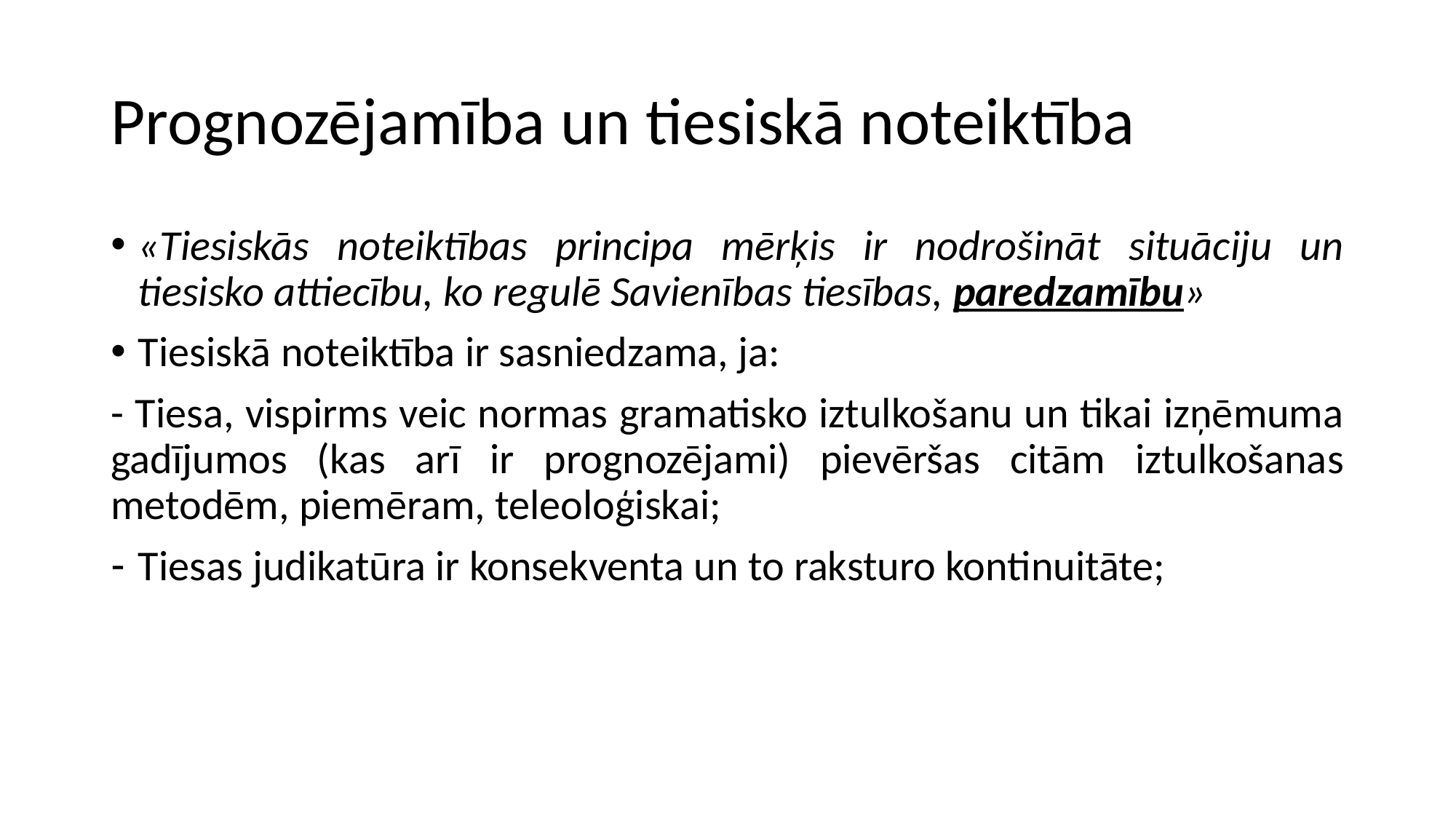

# Prognozējamība un tiesiskā noteiktība
«Tiesiskās noteiktības principa mērķis ir nodrošināt situāciju un tiesisko attiecību, ko regulē Savienības tiesības, paredzamību»
Tiesiskā noteiktība ir sasniedzama, ja:
- Tiesa, vispirms veic normas gramatisko iztulkošanu un tikai izņēmuma gadījumos (kas arī ir prognozējami) pievēršas citām iztulkošanas metodēm, piemēram, teleoloģiskai;
Tiesas judikatūra ir konsekventa un to raksturo kontinuitāte;